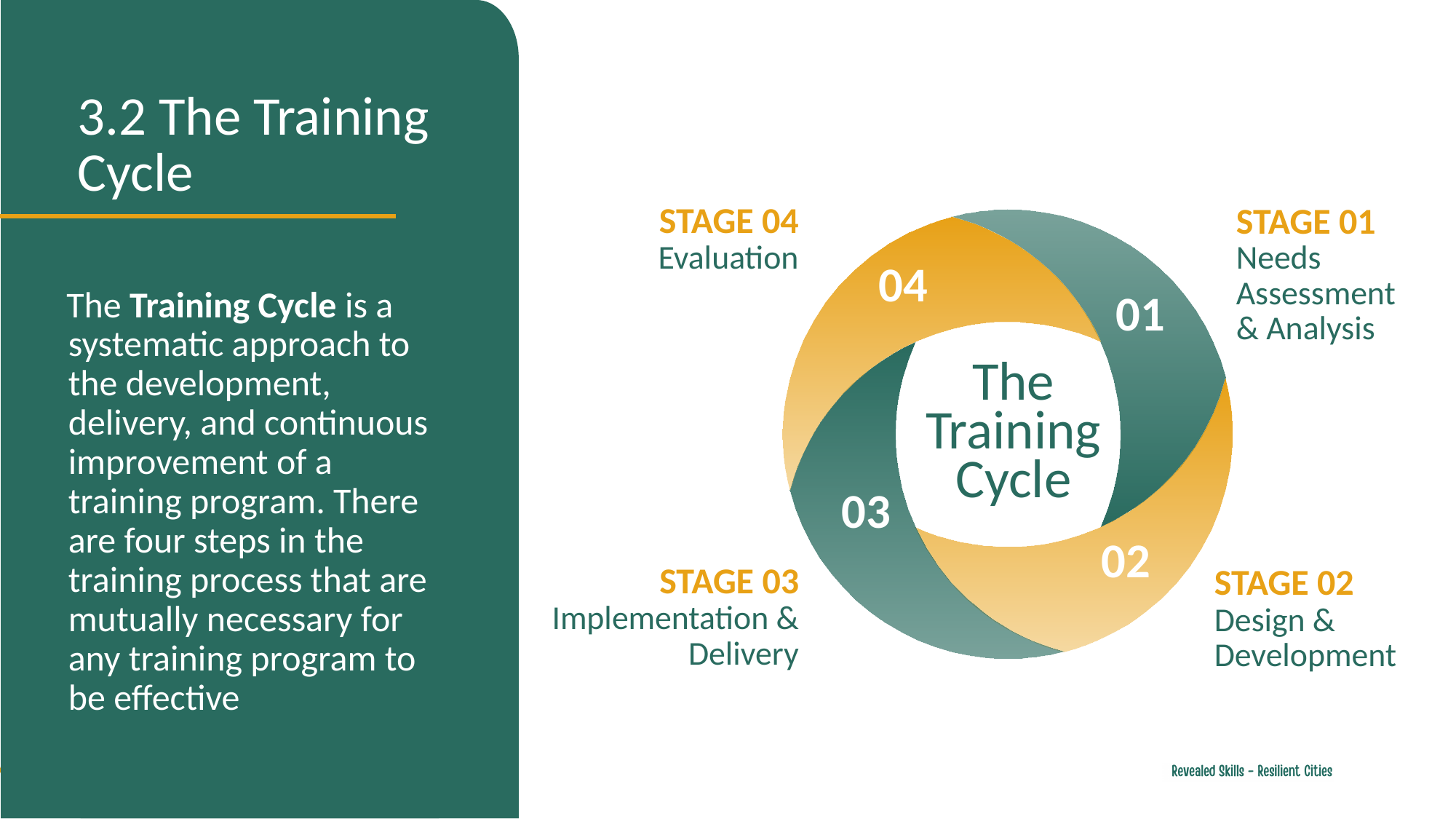

3.2 The Training Cycle
STAGE 04
Evaluation
STAGE 01
Needs Assessment & Analysis

04
The Training Cycle is a systematic approach to the development, delivery, and continuous improvement of a training program. There are four steps in the training process that are mutually necessary for any training program to be effective
01
The Training Cycle
03
02
STAGE 03
Implementation & Delivery
STAGE 02
Design & Development